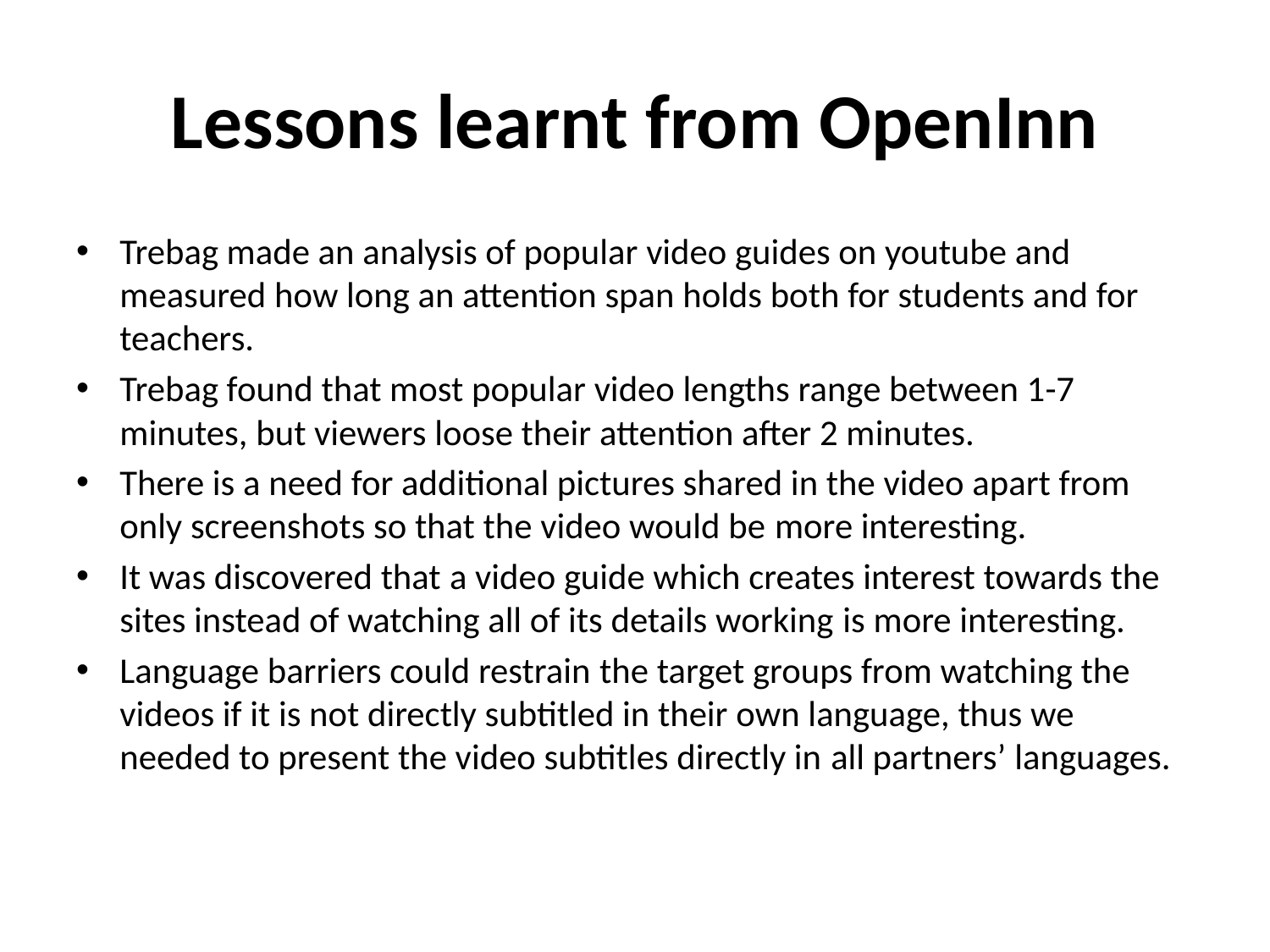

# Lessons learnt from OpenInn
Trebag made an analysis of popular video guides on youtube and measured how long an attention span holds both for students and for teachers.
Trebag found that most popular video lengths range between 1-7 minutes, but viewers loose their attention after 2 minutes.
There is a need for additional pictures shared in the video apart from only screenshots so that the video would be more interesting.
It was discovered that a video guide which creates interest towards the sites instead of watching all of its details working is more interesting.
Language barriers could restrain the target groups from watching the videos if it is not directly subtitled in their own language, thus we needed to present the video subtitles directly in all partners’ languages.